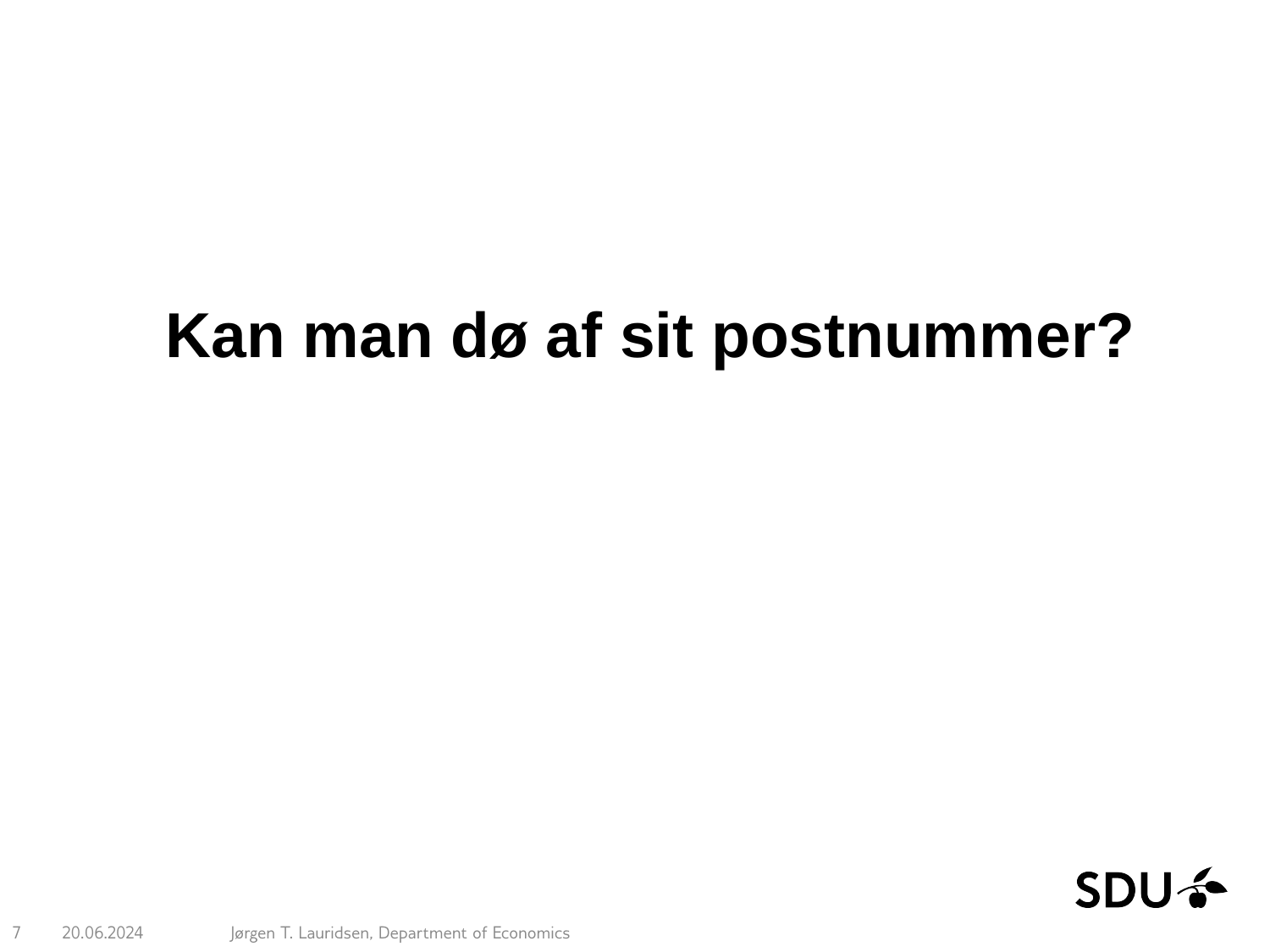

# Kan man dø af sit postnummer?
7
20.06.2024
Jørgen T. Lauridsen, Department of Economics